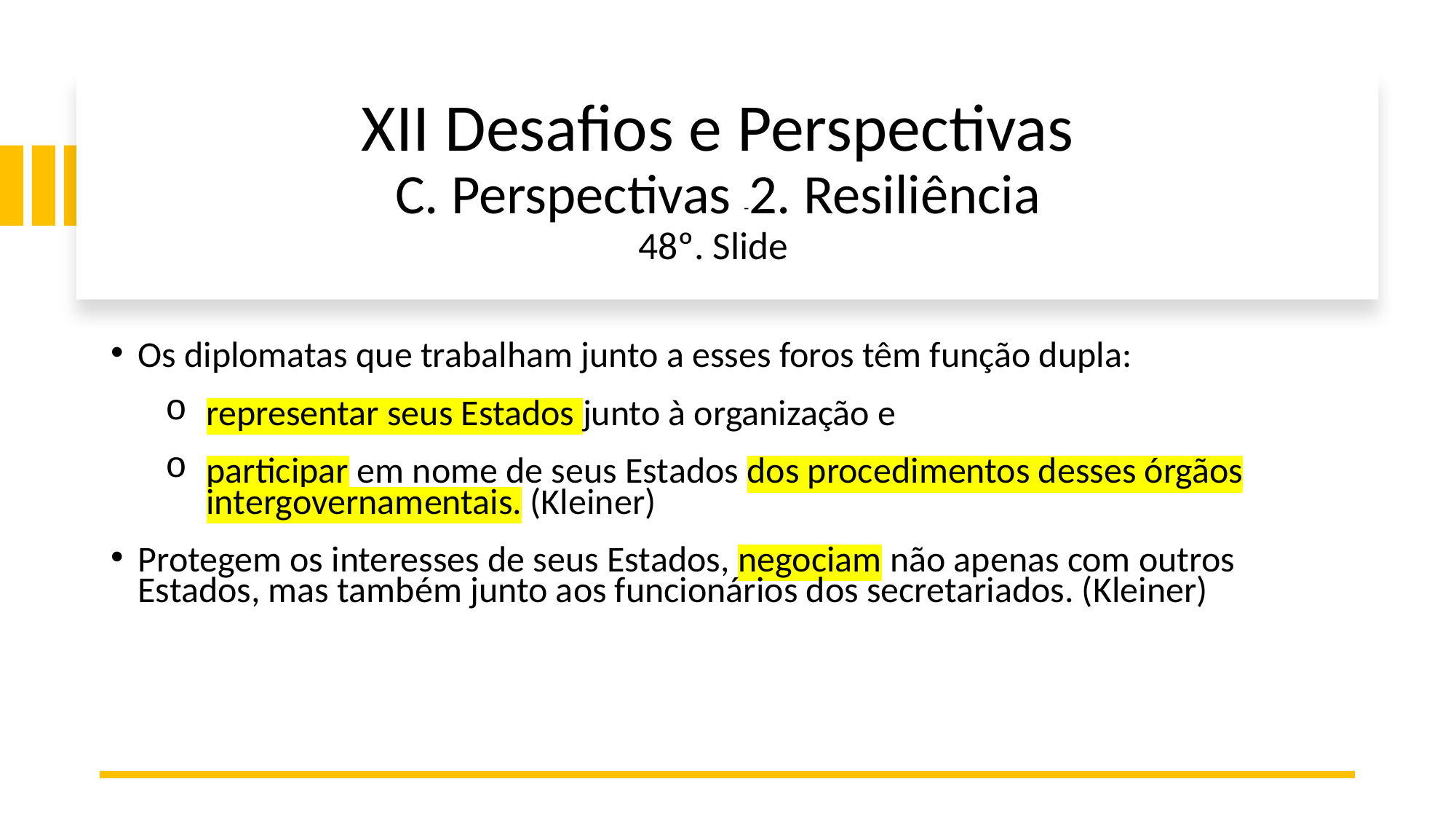

# XII Desafios e Perspectivas C. Perspectivas -2. Resiliência 48º. Slide

Os diplomatas que trabalham junto a esses foros têm função dupla:
representar seus Estados junto à organização e
participar em nome de seus Estados dos procedimentos desses órgãos intergovernamentais. (Kleiner)
Protegem os interesses de seus Estados, negociam não apenas com outros Estados, mas também junto aos funcionários dos secretariados. (Kleiner)